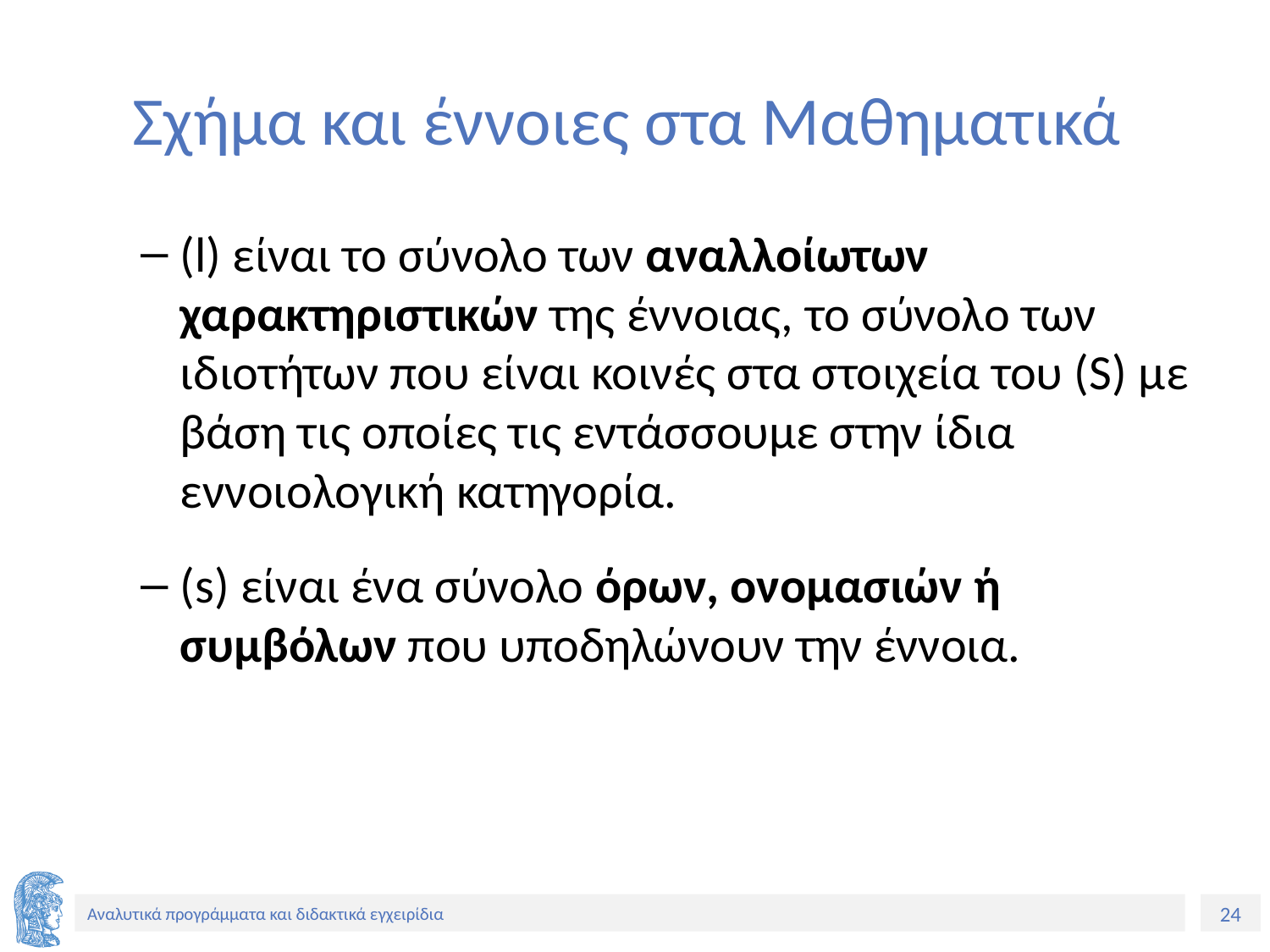

# Σχήμα και έννοιες στα Μαθηματικά
(l) είναι το σύνολο των αναλλοίωτων χαρακτηριστικών της έννοιας, το σύνολο των ιδιοτήτων που είναι κοινές στα στοιχεία του (S) με βάση τις οποίες τις εντάσσουμε στην ίδια εννοιολογική κατηγορία.
(s) είναι ένα σύνολο όρων, ονοµασιών ή συµβόλων που υποδηλώνουν την έννοια.